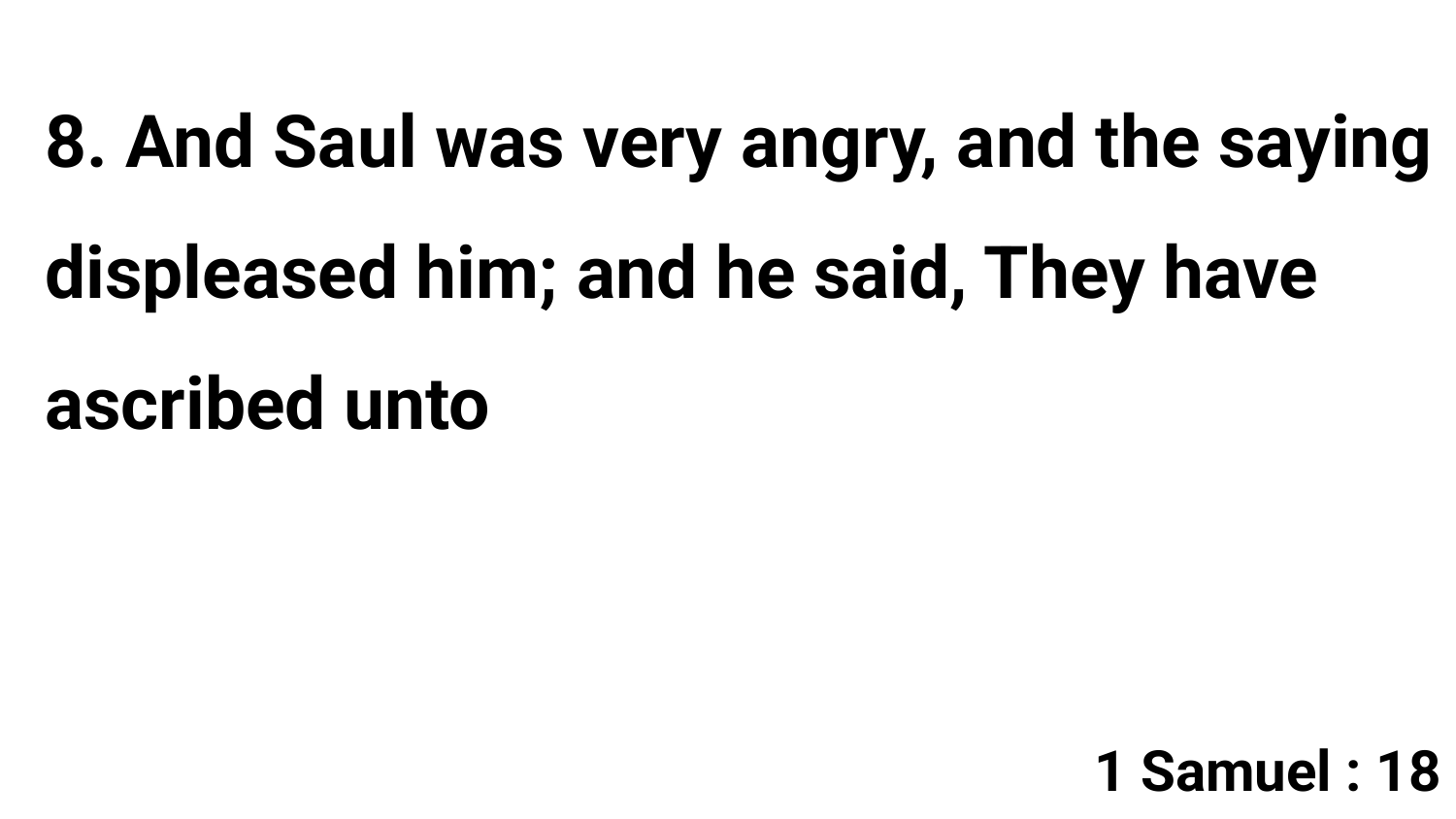

8. And Saul was very angry, and the saying displeased him; and he said, They have ascribed unto
1 Samuel : 18